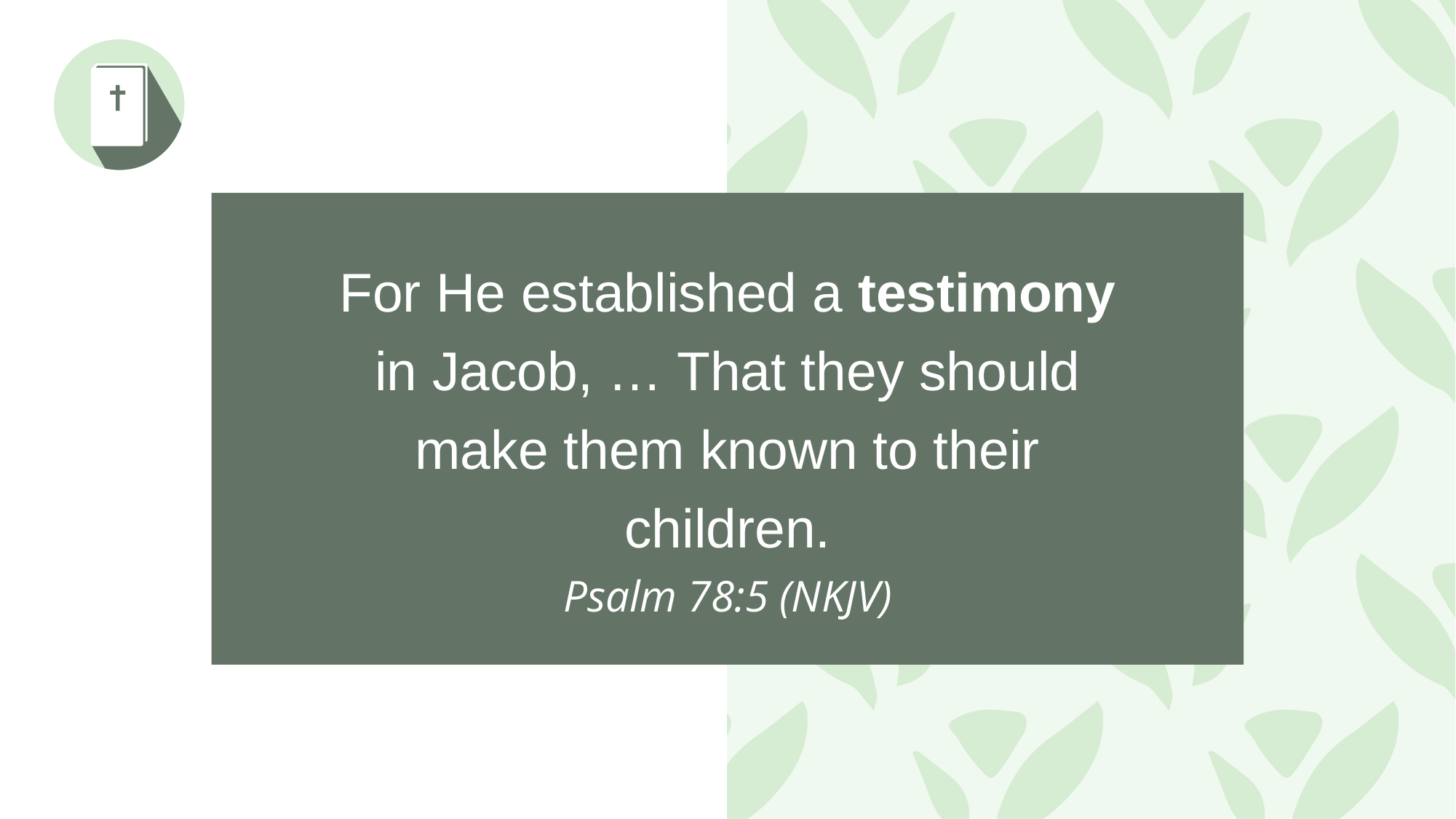

For He established a testimony in Jacob, … That they should make them known to their children.
Psalm 78:5 (NKJV)